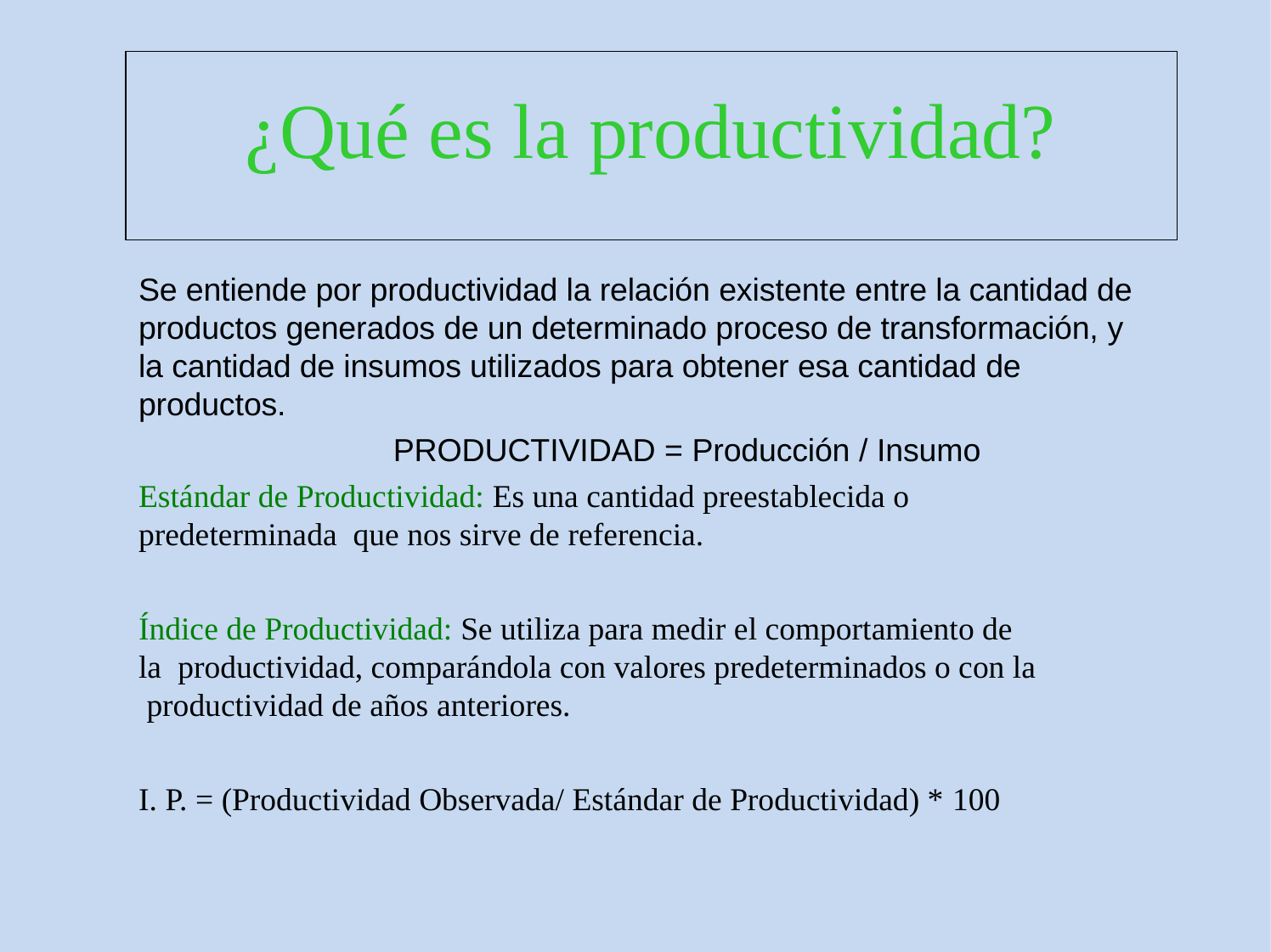

# ¿Qué es la productividad?
Se entiende por productividad la relación existente entre la cantidad de  productos generados de un determinado proceso de transformación, y  la cantidad de insumos utilizados para obtener esa cantidad de  productos.
PRODUCTIVIDAD = Producción / Insumo
Estándar de Productividad: Es una cantidad preestablecida o predeterminada  que nos sirve de referencia.

Índice de Productividad: Se utiliza para medir el comportamiento de la  productividad, comparándola con valores predeterminados o con la  productividad de años anteriores.

I. P. = (Productividad Observada/ Estándar de Productividad) * 100